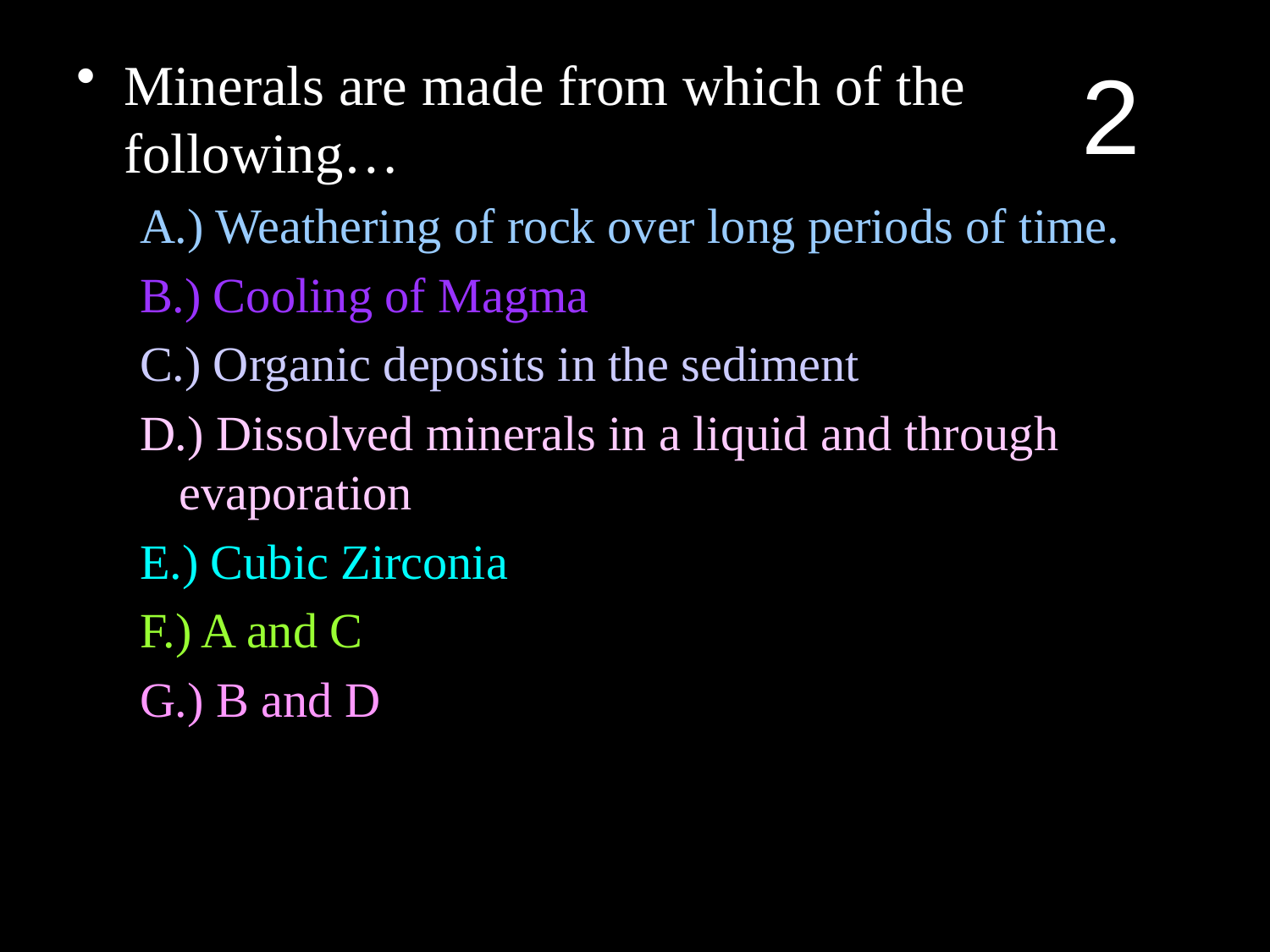

Minerals are made from which of the following…
A.) Weathering of rock over long periods of time.
B.) Cooling of Magma
C.) Organic deposits in the sediment
D.) Dissolved minerals in a liquid and through evaporation
E.) Cubic Zirconia
F.) A and C
G.) B and D
2